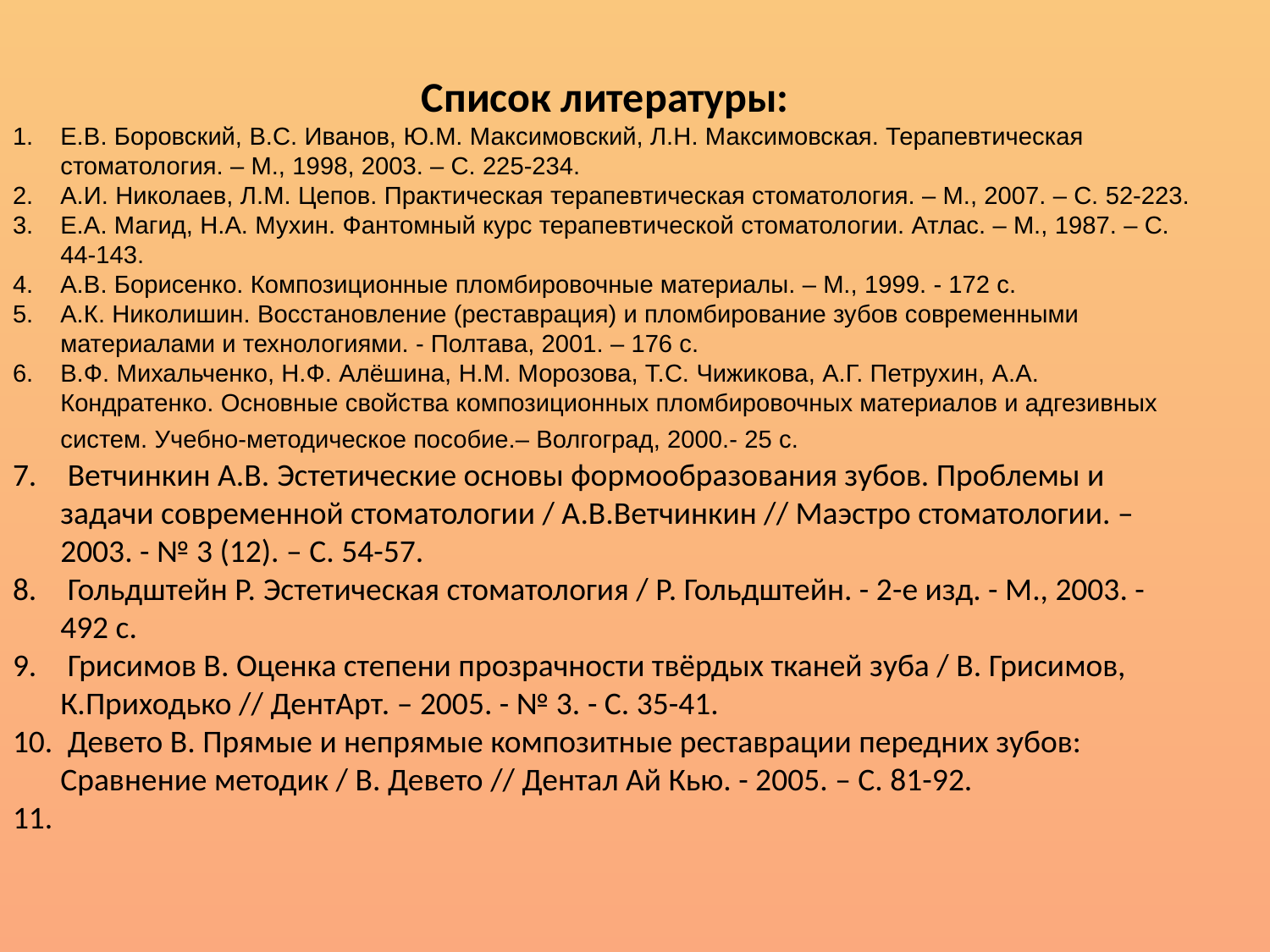

Список литературы:
Е.В. Боровский, В.С. Иванов, Ю.М. Максимовский, Л.Н. Максимовская. Терапевтическая стоматология. – М., 1998, 2003. – С. 225-234.
А.И. Николаев, Л.М. Цепов. Практическая терапевтическая стоматология. – М., 2007. – С. 52-223.
Е.А. Магид, Н.А. Мухин. Фантомный курс терапевтической стоматологии. Атлас. – М., 1987. – С. 44-143.
А.В. Борисенко. Композиционные пломбировочные материалы. – М., 1999. - 172 с.
А.К. Николишин. Восстановление (реставрация) и пломбирование зубов современными материалами и технологиями. - Полтава, 2001. – 176 с.
В.Ф. Михальченко, Н.Ф. Алёшина, Н.М. Морозова, Т.С. Чижикова, А.Г. Петрухин, А.А. Кондратенко. Основные свойства композиционных пломбировочных материалов и адгезивных систем. Учебно-методическое пособие.– Волгоград, 2000.- 25 с.
 Ветчинкин А.В. Эстетические основы формообразования зубов. Проблемы и задачи современной стоматологии / А.В.Ветчинкин // Маэстро стоматологии. – 2003. - № 3 (12). – С. 54-57.
 Гольдштейн Р. Эстетическая стоматология / Р. Гольдштейн. - 2-е изд. - М., 2003. - 492 с.
 Грисимов В. Оценка степени прозрачности твёрдых тканей зуба / В. Грисимов, К.Приходько // ДентАрт. – 2005. - № 3. - С. 35-41.
 Девето В. Прямые и непрямые композитные реставрации передних зубов: Сравнение методик / В. Девето // Дентал Ай Кью. - 2005. – С. 81-92.